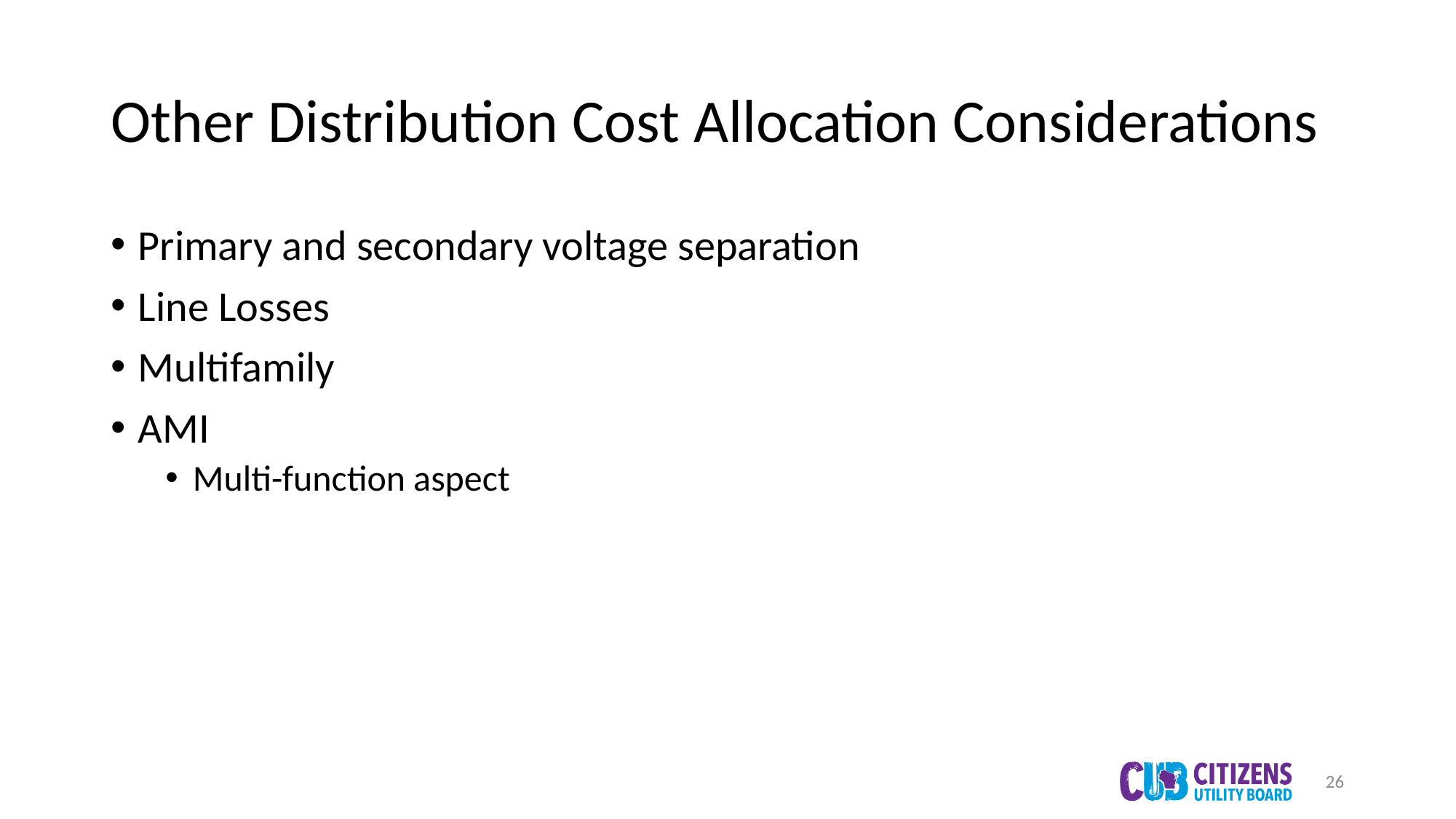

# Other Distribution Cost Allocation Considerations
Primary and secondary voltage separation
Line Losses
Multifamily
AMI
Multi-function aspect

26